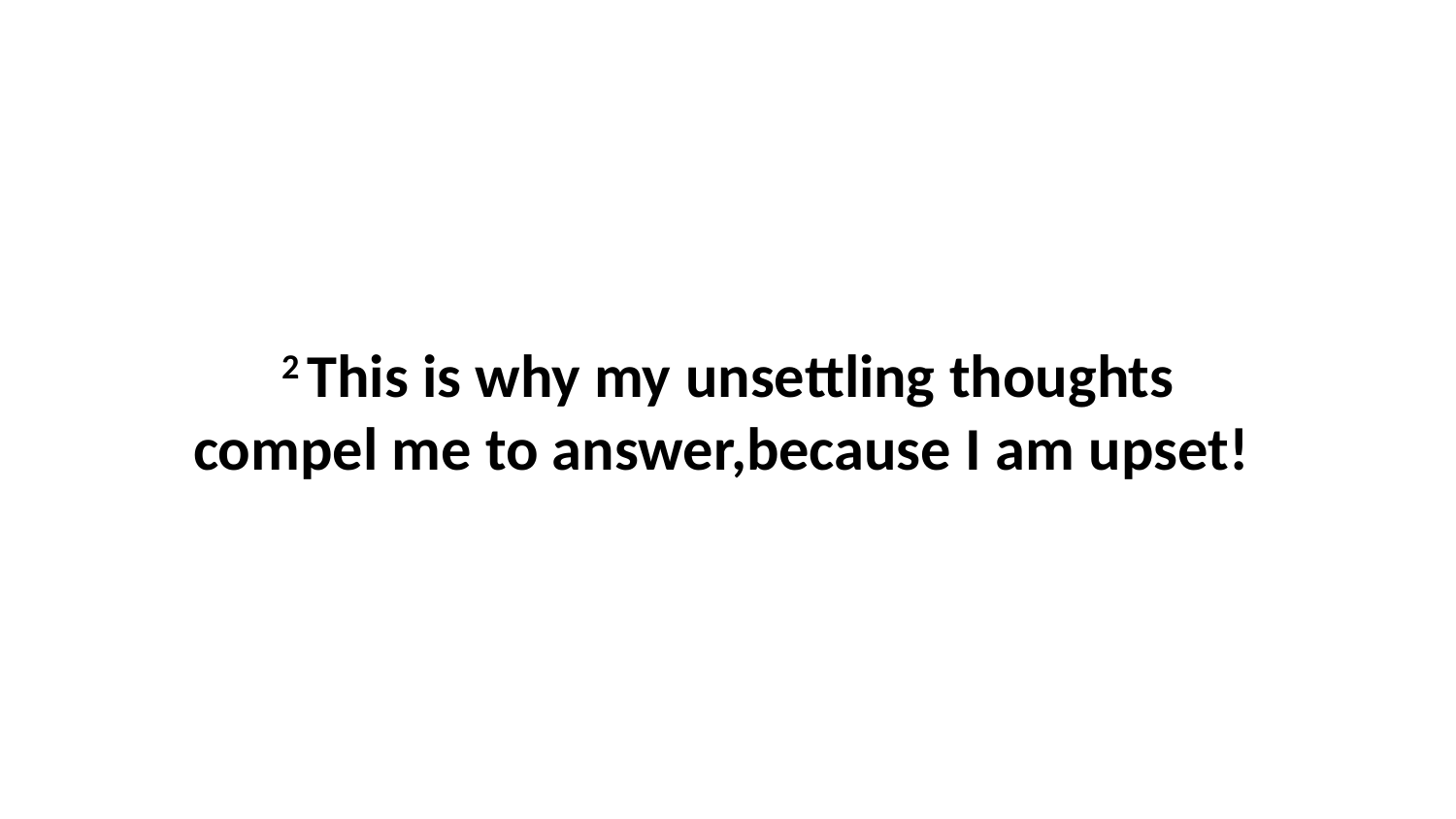

2 This is why my unsettling thoughts compel me to answer,because I am upset!